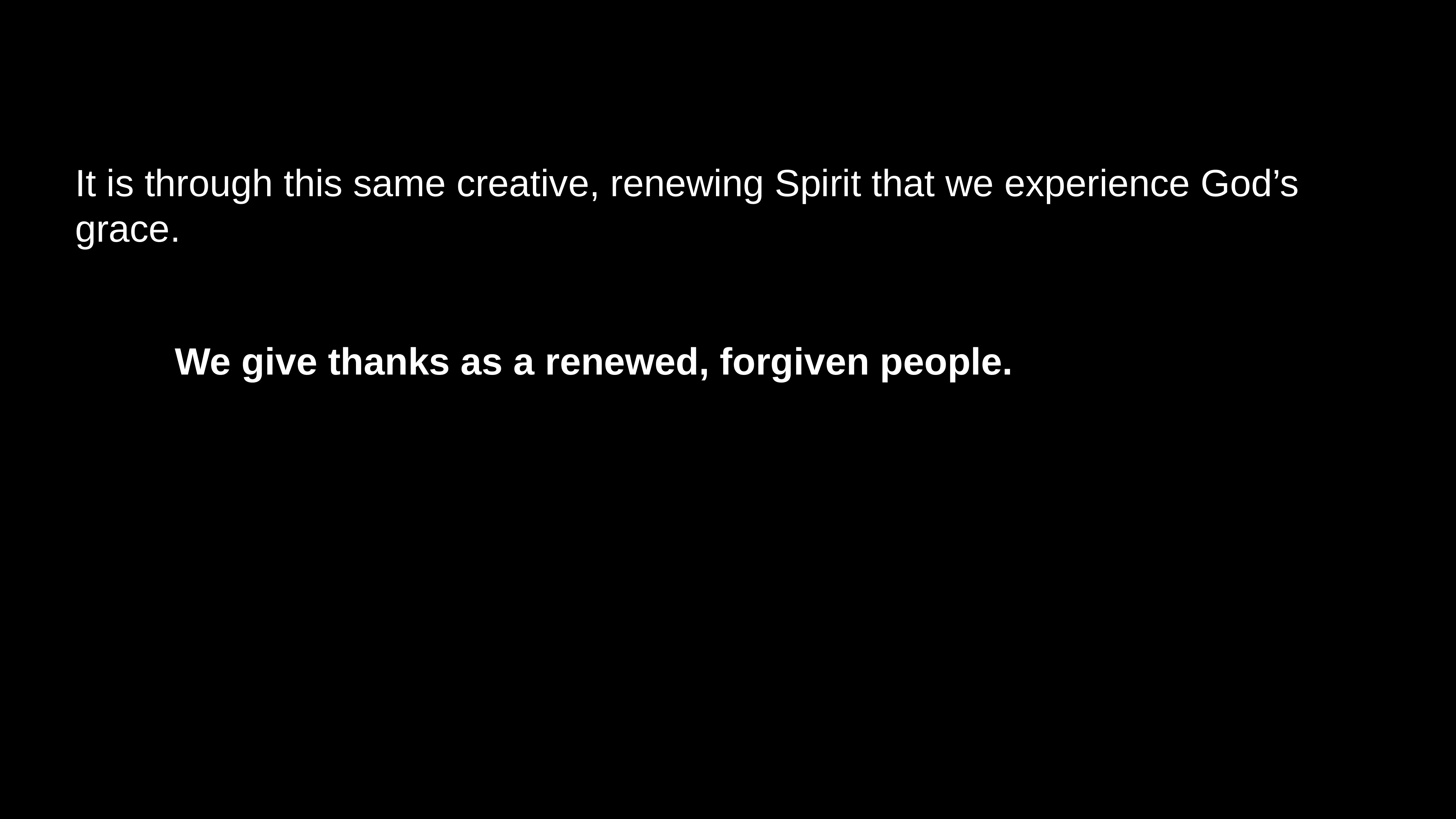

It is through this same creative, renewing Spirit that we experience God’s grace.
We give thanks as a renewed, forgiven people.